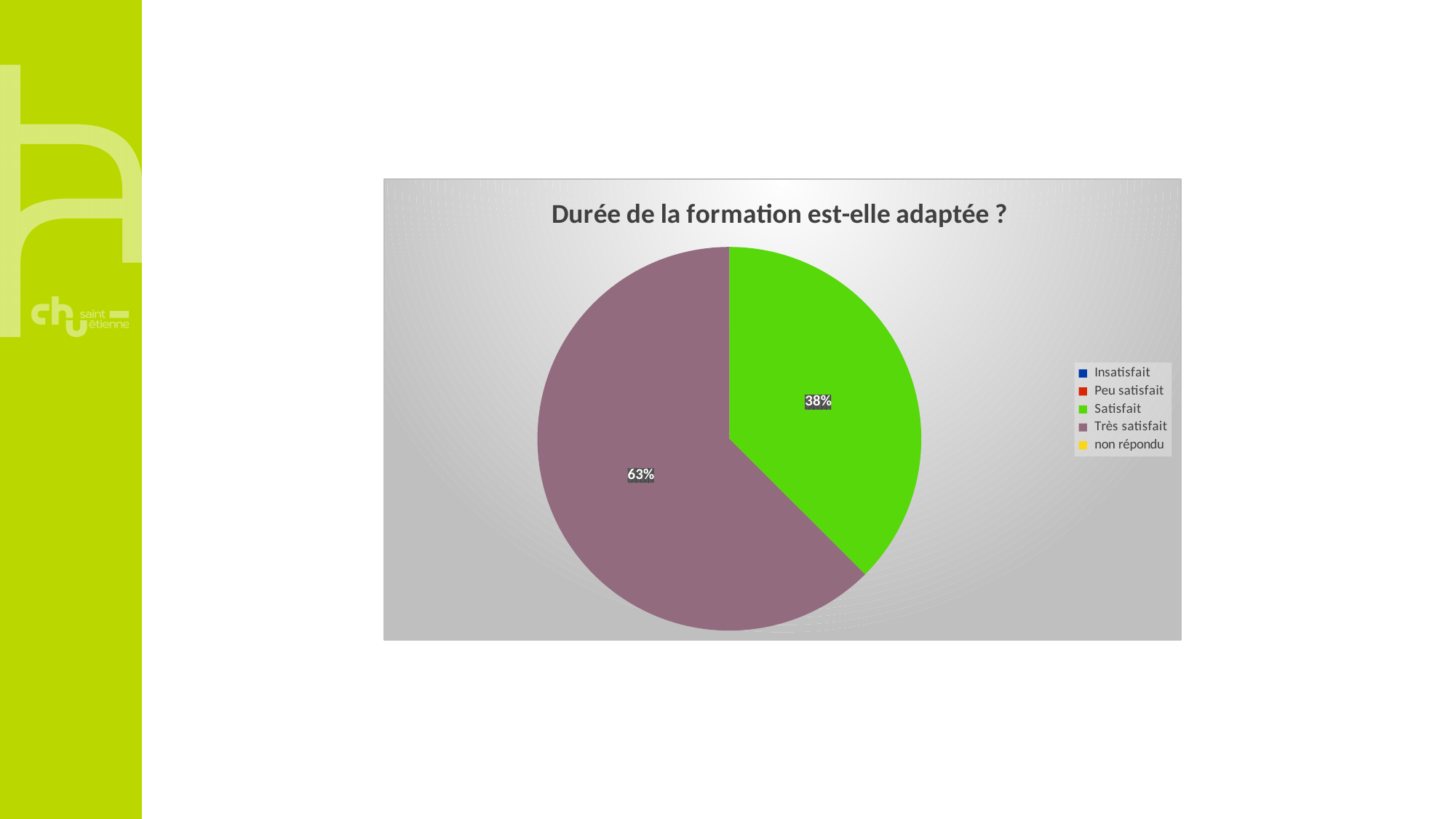

### Chart:

| Category | Durée de la formation est-elle adaptée ?  |
|---|---|
|  Insatisfait | 0.0 |
|  Peu satisfait | 0.0 |
|  Satisfait | 3.0 |
|  Très satisfait | 5.0 |
|  non répondu | 0.0 |